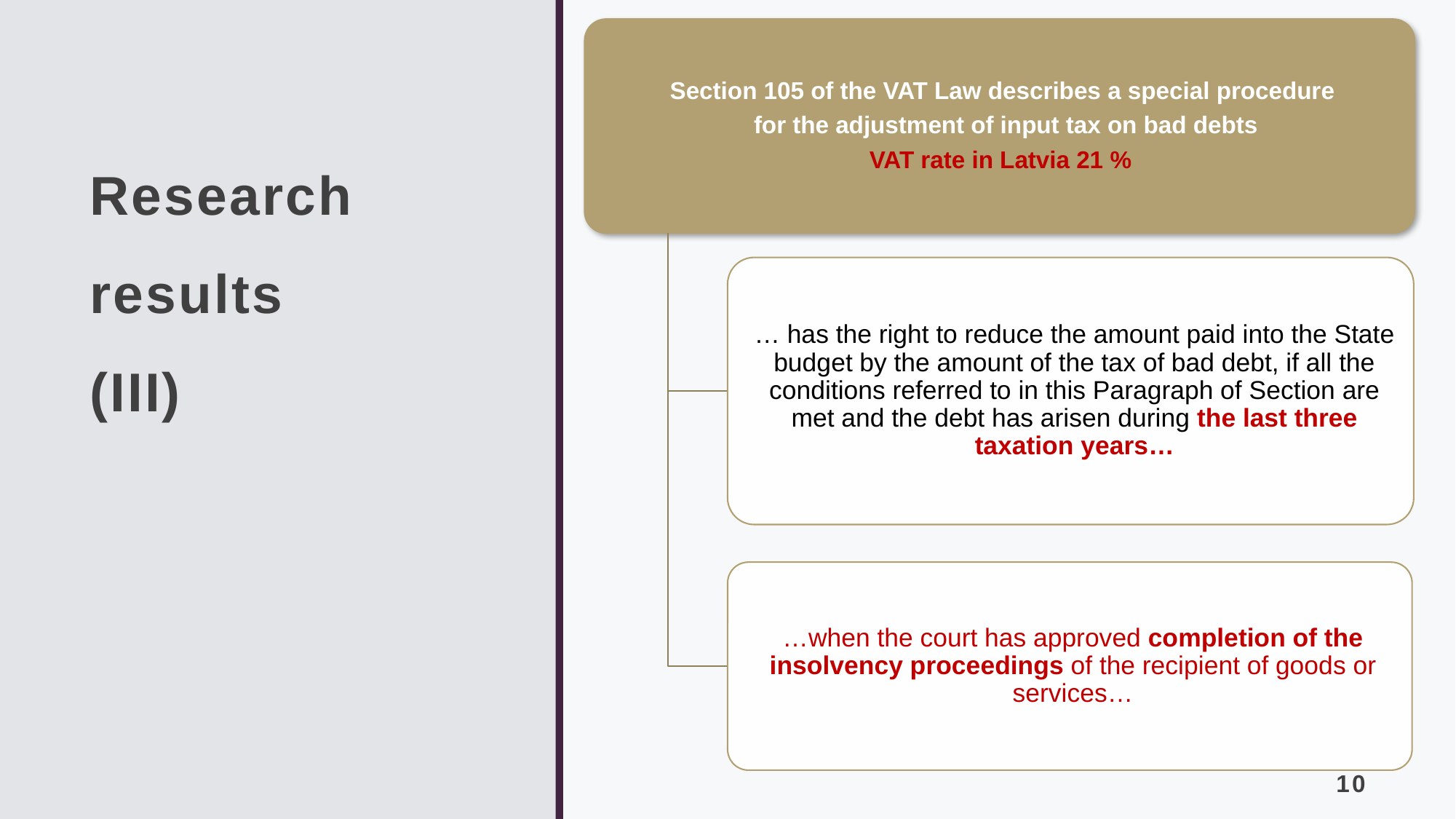

Section 105 of the VAT Law describes a special procedure
 for the adjustment of input tax on bad debts
VAT rate in Latvia 21 %
… has the right to reduce the amount paid into the State budget by the amount of the tax of bad debt, if all the conditions referred to in this Paragraph of Section are met and the debt has arisen during the last three taxation years…
…when the court has approved completion of the insolvency proceedings of the recipient of goods or services…
# Research results (III)
10